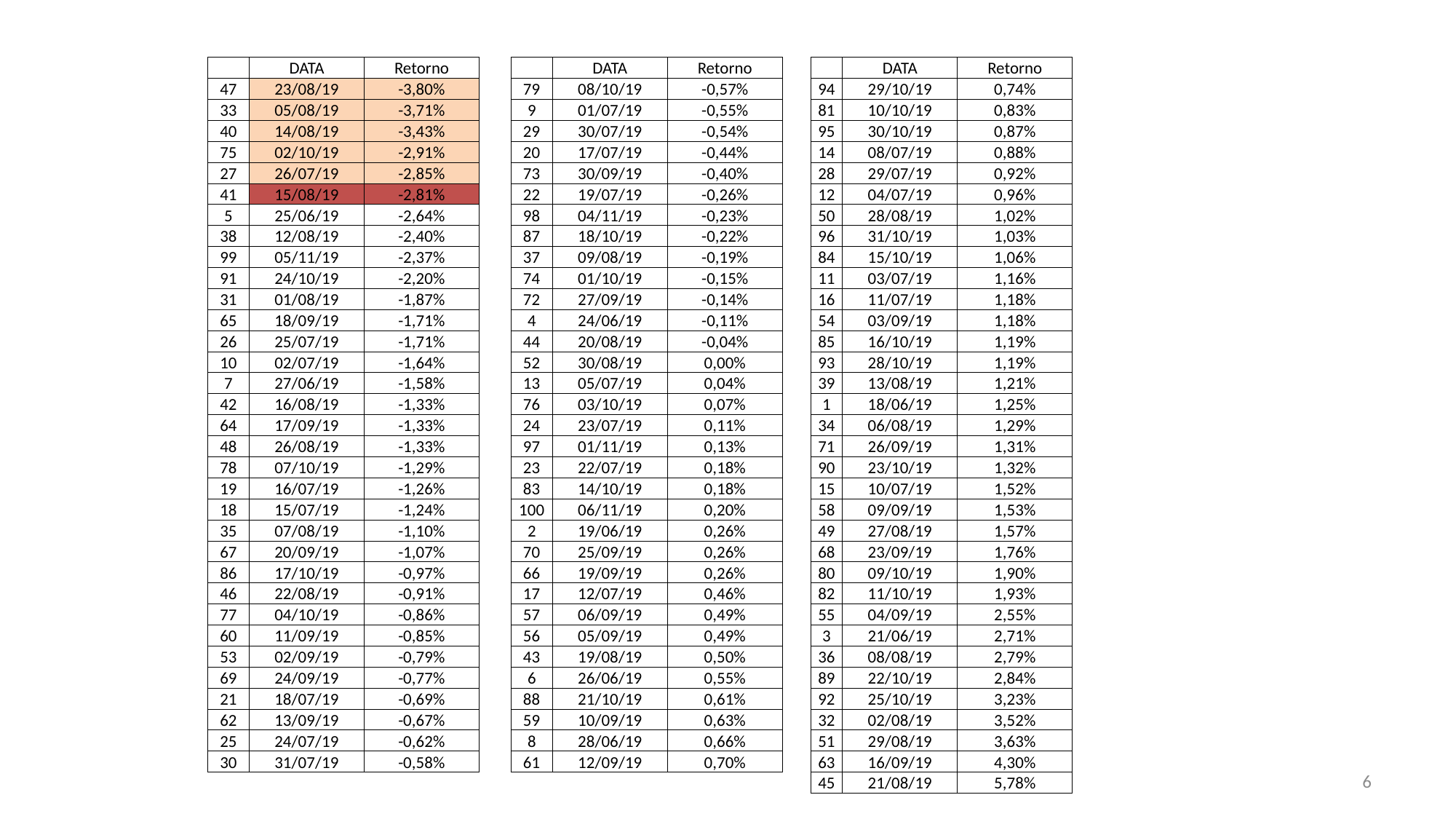

|  | DATA | Retorno |  |  | DATA | Retorno |  |  | DATA | Retorno |
| --- | --- | --- | --- | --- | --- | --- | --- | --- | --- | --- |
| 47 | 23/08/19 | -3,80% |  | 79 | 08/10/19 | -0,57% |  | 94 | 29/10/19 | 0,74% |
| 33 | 05/08/19 | -3,71% |  | 9 | 01/07/19 | -0,55% |  | 81 | 10/10/19 | 0,83% |
| 40 | 14/08/19 | -3,43% |  | 29 | 30/07/19 | -0,54% |  | 95 | 30/10/19 | 0,87% |
| 75 | 02/10/19 | -2,91% |  | 20 | 17/07/19 | -0,44% |  | 14 | 08/07/19 | 0,88% |
| 27 | 26/07/19 | -2,85% |  | 73 | 30/09/19 | -0,40% |  | 28 | 29/07/19 | 0,92% |
| 41 | 15/08/19 | -2,81% |  | 22 | 19/07/19 | -0,26% |  | 12 | 04/07/19 | 0,96% |
| 5 | 25/06/19 | -2,64% |  | 98 | 04/11/19 | -0,23% |  | 50 | 28/08/19 | 1,02% |
| 38 | 12/08/19 | -2,40% |  | 87 | 18/10/19 | -0,22% |  | 96 | 31/10/19 | 1,03% |
| 99 | 05/11/19 | -2,37% |  | 37 | 09/08/19 | -0,19% |  | 84 | 15/10/19 | 1,06% |
| 91 | 24/10/19 | -2,20% |  | 74 | 01/10/19 | -0,15% |  | 11 | 03/07/19 | 1,16% |
| 31 | 01/08/19 | -1,87% |  | 72 | 27/09/19 | -0,14% |  | 16 | 11/07/19 | 1,18% |
| 65 | 18/09/19 | -1,71% |  | 4 | 24/06/19 | -0,11% |  | 54 | 03/09/19 | 1,18% |
| 26 | 25/07/19 | -1,71% |  | 44 | 20/08/19 | -0,04% |  | 85 | 16/10/19 | 1,19% |
| 10 | 02/07/19 | -1,64% |  | 52 | 30/08/19 | 0,00% |  | 93 | 28/10/19 | 1,19% |
| 7 | 27/06/19 | -1,58% |  | 13 | 05/07/19 | 0,04% |  | 39 | 13/08/19 | 1,21% |
| 42 | 16/08/19 | -1,33% |  | 76 | 03/10/19 | 0,07% |  | 1 | 18/06/19 | 1,25% |
| 64 | 17/09/19 | -1,33% |  | 24 | 23/07/19 | 0,11% |  | 34 | 06/08/19 | 1,29% |
| 48 | 26/08/19 | -1,33% |  | 97 | 01/11/19 | 0,13% |  | 71 | 26/09/19 | 1,31% |
| 78 | 07/10/19 | -1,29% |  | 23 | 22/07/19 | 0,18% |  | 90 | 23/10/19 | 1,32% |
| 19 | 16/07/19 | -1,26% |  | 83 | 14/10/19 | 0,18% |  | 15 | 10/07/19 | 1,52% |
| 18 | 15/07/19 | -1,24% |  | 100 | 06/11/19 | 0,20% |  | 58 | 09/09/19 | 1,53% |
| 35 | 07/08/19 | -1,10% |  | 2 | 19/06/19 | 0,26% |  | 49 | 27/08/19 | 1,57% |
| 67 | 20/09/19 | -1,07% |  | 70 | 25/09/19 | 0,26% |  | 68 | 23/09/19 | 1,76% |
| 86 | 17/10/19 | -0,97% |  | 66 | 19/09/19 | 0,26% |  | 80 | 09/10/19 | 1,90% |
| 46 | 22/08/19 | -0,91% |  | 17 | 12/07/19 | 0,46% |  | 82 | 11/10/19 | 1,93% |
| 77 | 04/10/19 | -0,86% |  | 57 | 06/09/19 | 0,49% |  | 55 | 04/09/19 | 2,55% |
| 60 | 11/09/19 | -0,85% |  | 56 | 05/09/19 | 0,49% |  | 3 | 21/06/19 | 2,71% |
| 53 | 02/09/19 | -0,79% |  | 43 | 19/08/19 | 0,50% |  | 36 | 08/08/19 | 2,79% |
| 69 | 24/09/19 | -0,77% |  | 6 | 26/06/19 | 0,55% |  | 89 | 22/10/19 | 2,84% |
| 21 | 18/07/19 | -0,69% |  | 88 | 21/10/19 | 0,61% |  | 92 | 25/10/19 | 3,23% |
| 62 | 13/09/19 | -0,67% |  | 59 | 10/09/19 | 0,63% |  | 32 | 02/08/19 | 3,52% |
| 25 | 24/07/19 | -0,62% |  | 8 | 28/06/19 | 0,66% |  | 51 | 29/08/19 | 3,63% |
| 30 | 31/07/19 | -0,58% |  | 61 | 12/09/19 | 0,70% |  | 63 | 16/09/19 | 4,30% |
|  |  |  |  |  |  |  |  | 45 | 21/08/19 | 5,78% |
6